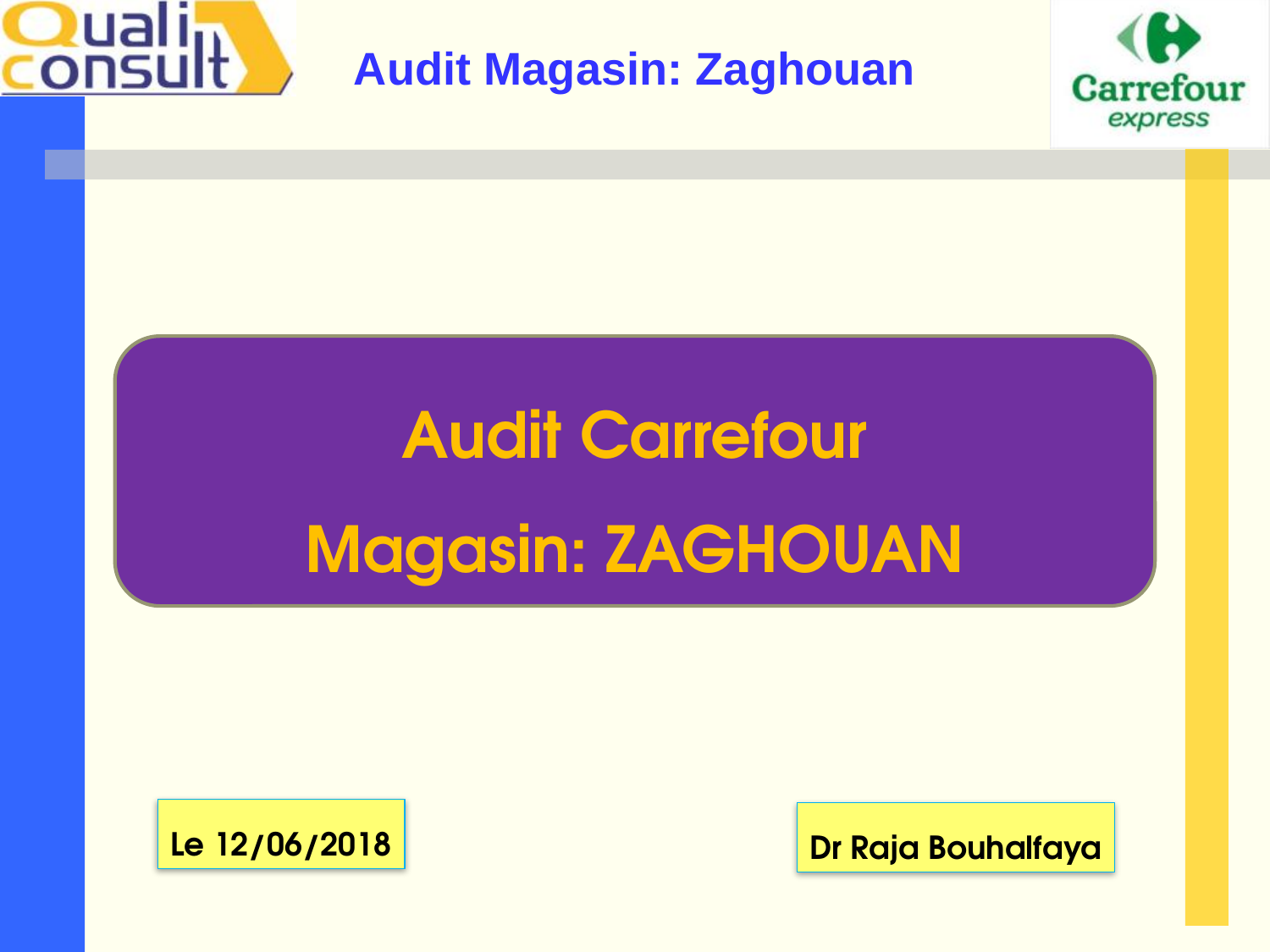

Audit Carrefour
Magasin: ZAGHOUAN
Le 12/06/2018
Dr Raja Bouhalfaya